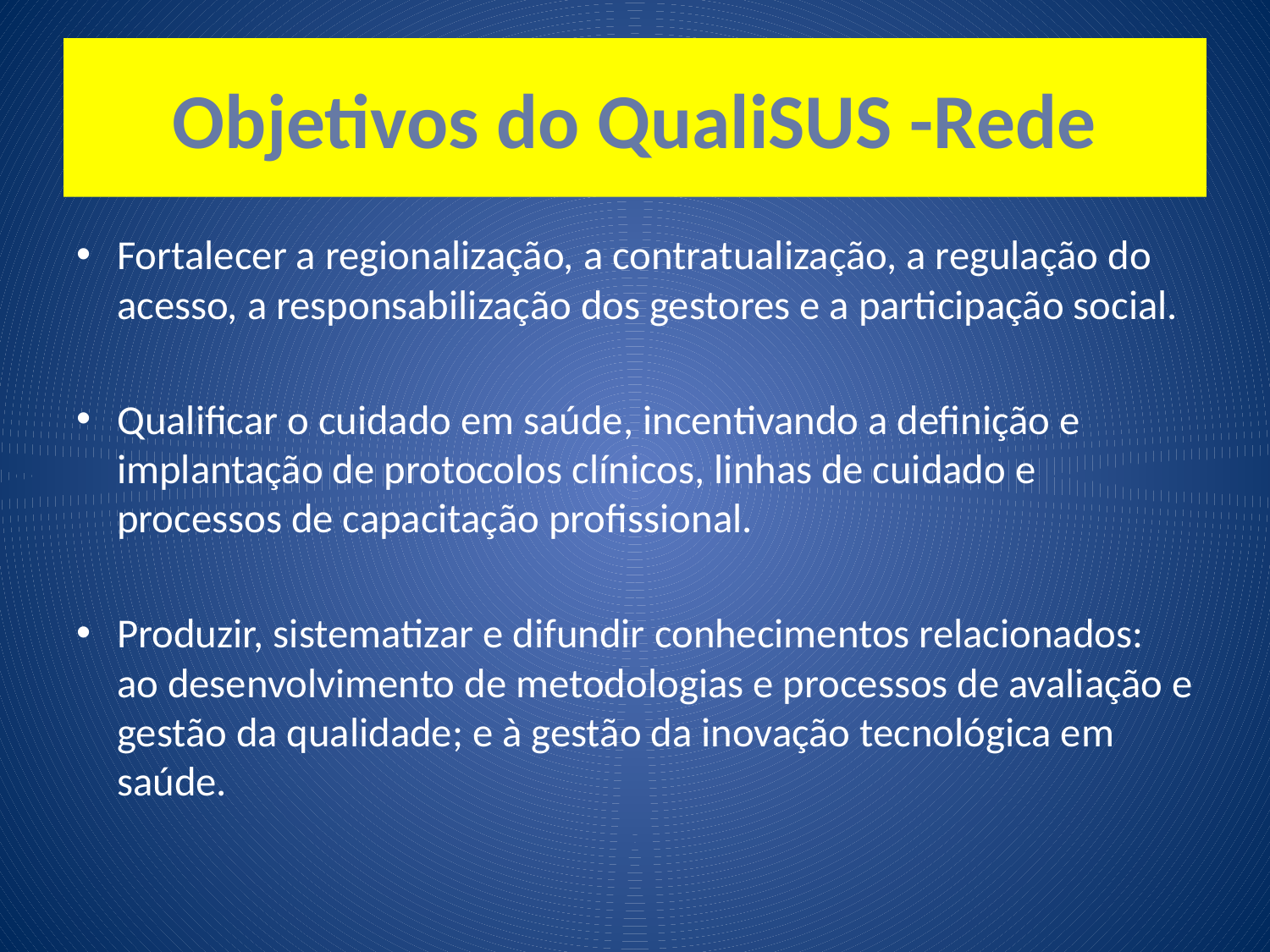

# Objetivos do QualiSUS -Rede
Fortalecer a regionalização, a contratualização, a regulação do acesso, a responsabilização dos gestores e a participação social.

Qualificar o cuidado em saúde, incentivando a definição e implantação de protocolos clínicos, linhas de cuidado e processos de capacitação profissional.

Produzir, sistematizar e difundir conhecimentos relacionados: ao desenvolvimento de metodologias e processos de avaliação e gestão da qualidade; e à gestão da inovação tecnológica em saúde.